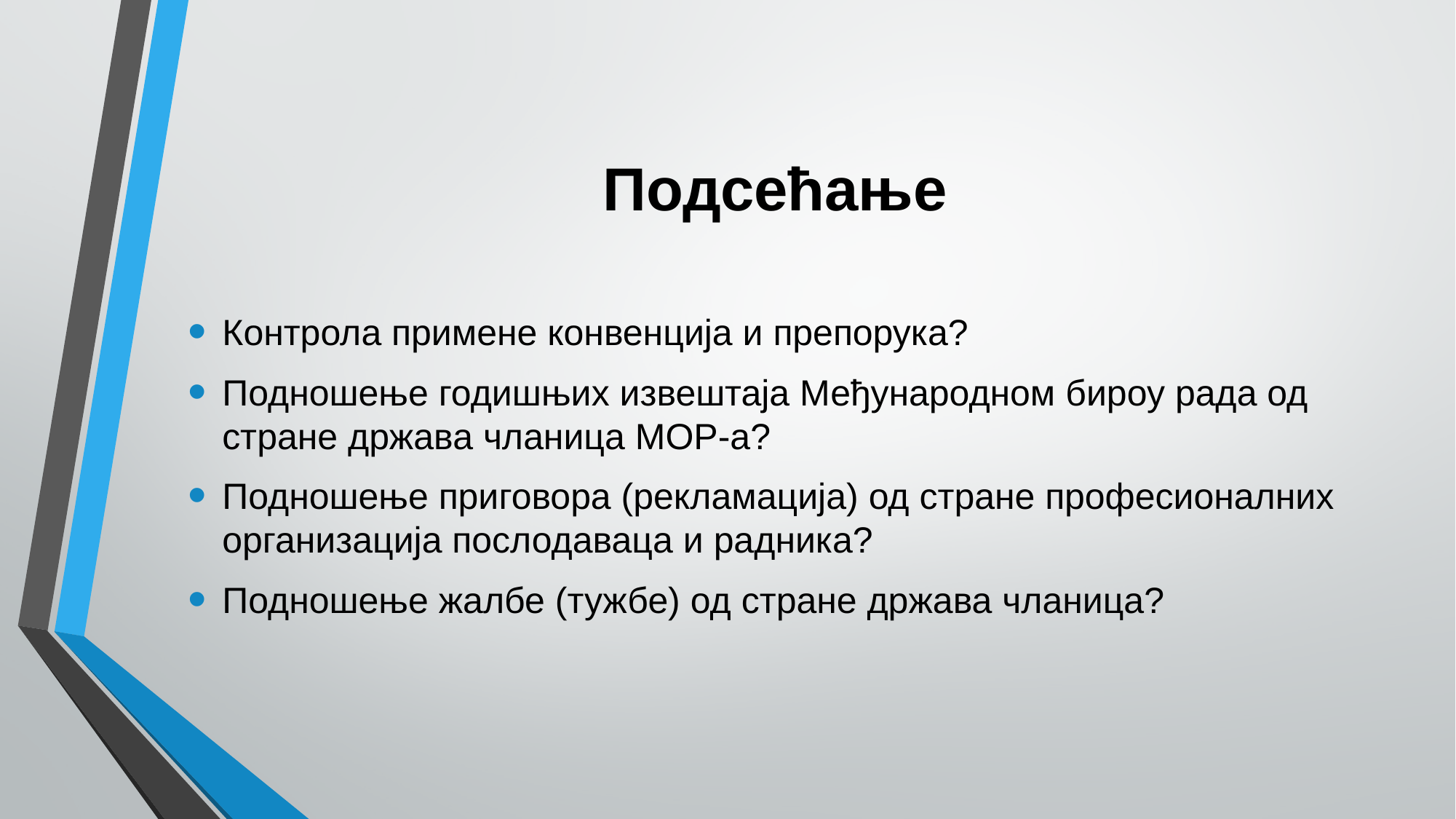

# Подсећање
Контрола примене конвенција и препорука?
Подношење годишњих извештаја Међународном бироу рада од стране држава чланица МОР-а?
Подношење приговора (рекламација) од стране професионалних организација послодаваца и радника?
Подношење жалбе (тужбе) од стране држава чланица?